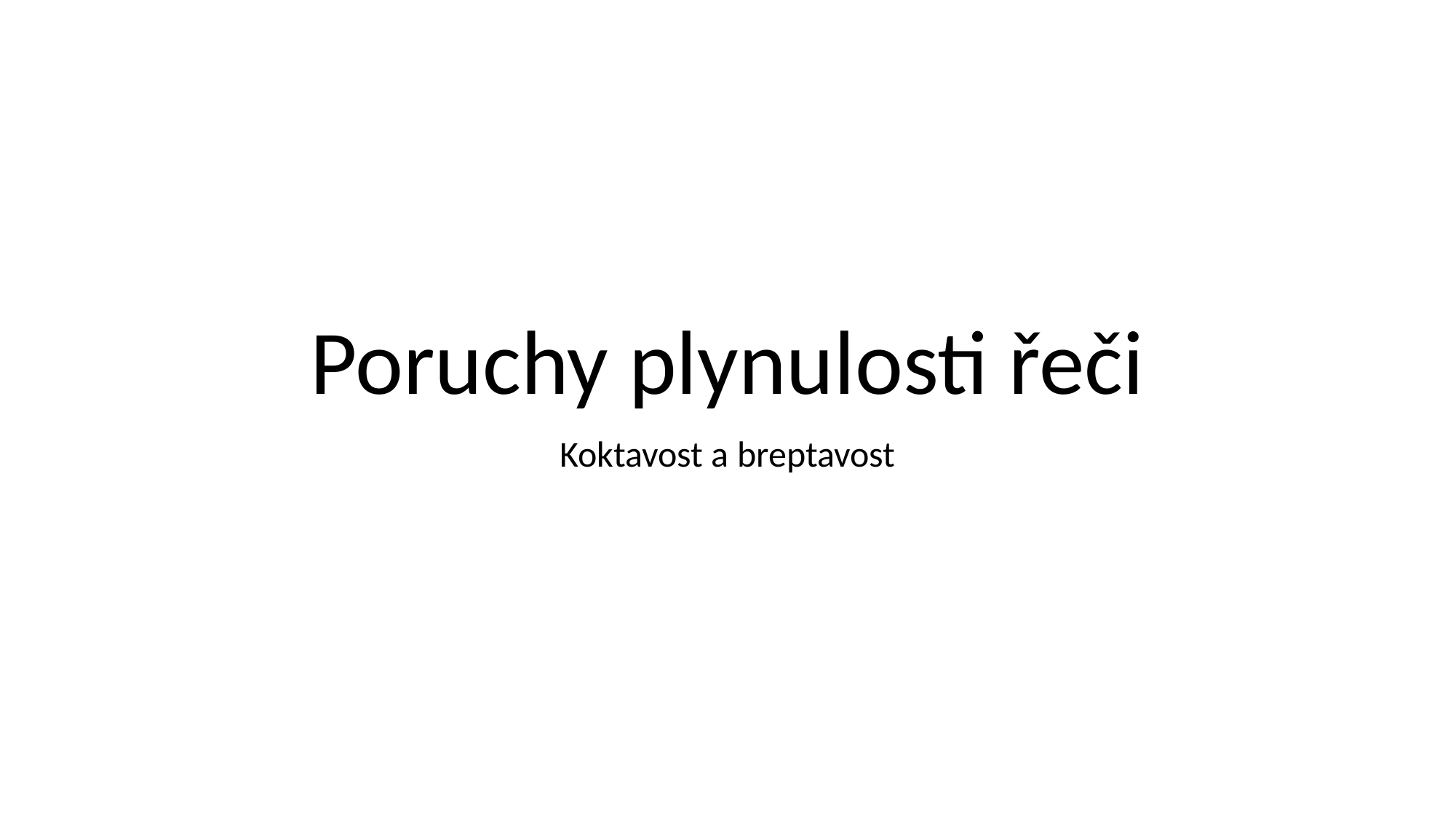

# Poruchy plynulosti řeči
Koktavost a breptavost